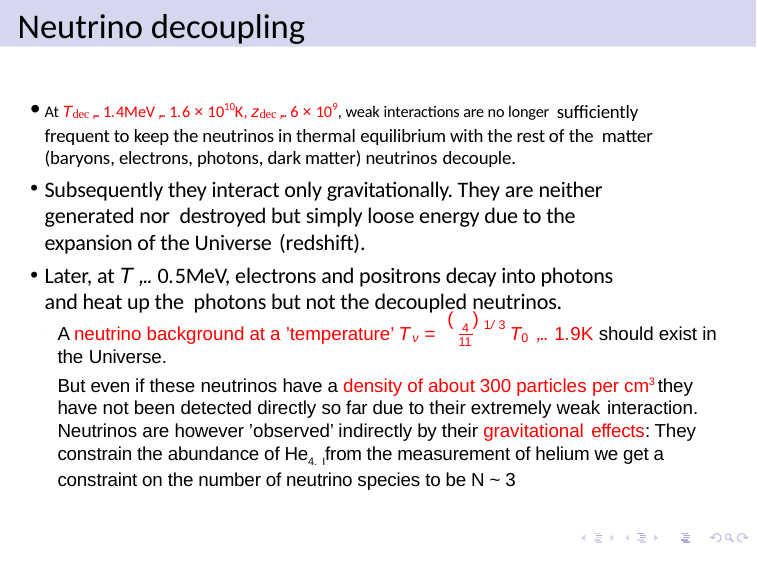

# Neutrino decoupling
At Tdec ,.. 1.4MeV ,.. 1.6 × 1010K, zdec ,.. 6 × 109, weak interactions are no longer  sufficiently frequent to keep the neutrinos in thermal equilibrium with the rest of the  matter (baryons, electrons, photons, dark matter) neutrinos decouple.
Subsequently they interact only gravitationally. They are neither generated nor  destroyed but simply loose energy due to the expansion of the Universe (redshift).
Later, at T ,.. 0.5MeV, electrons and positrons decay into photons and heat up the  photons but not the decoupled neutrinos.

(  )
1/3
 4
A neutrino background at a ’temperature’ T  =
T   ,.. 1
.9K should exist in
ν
0

11
the Universe.
But even if these neutrinos have a density of about 300 particles per cm3 they  have not been detected directly so far due to their extremely weak interaction. Neutrinos are however ’observed’ indirectly by their gravitational effects: They constrain the abundance of He4. Ifrom the measurement of helium we get a constraint on the number of neutrino species to be N ~ 3